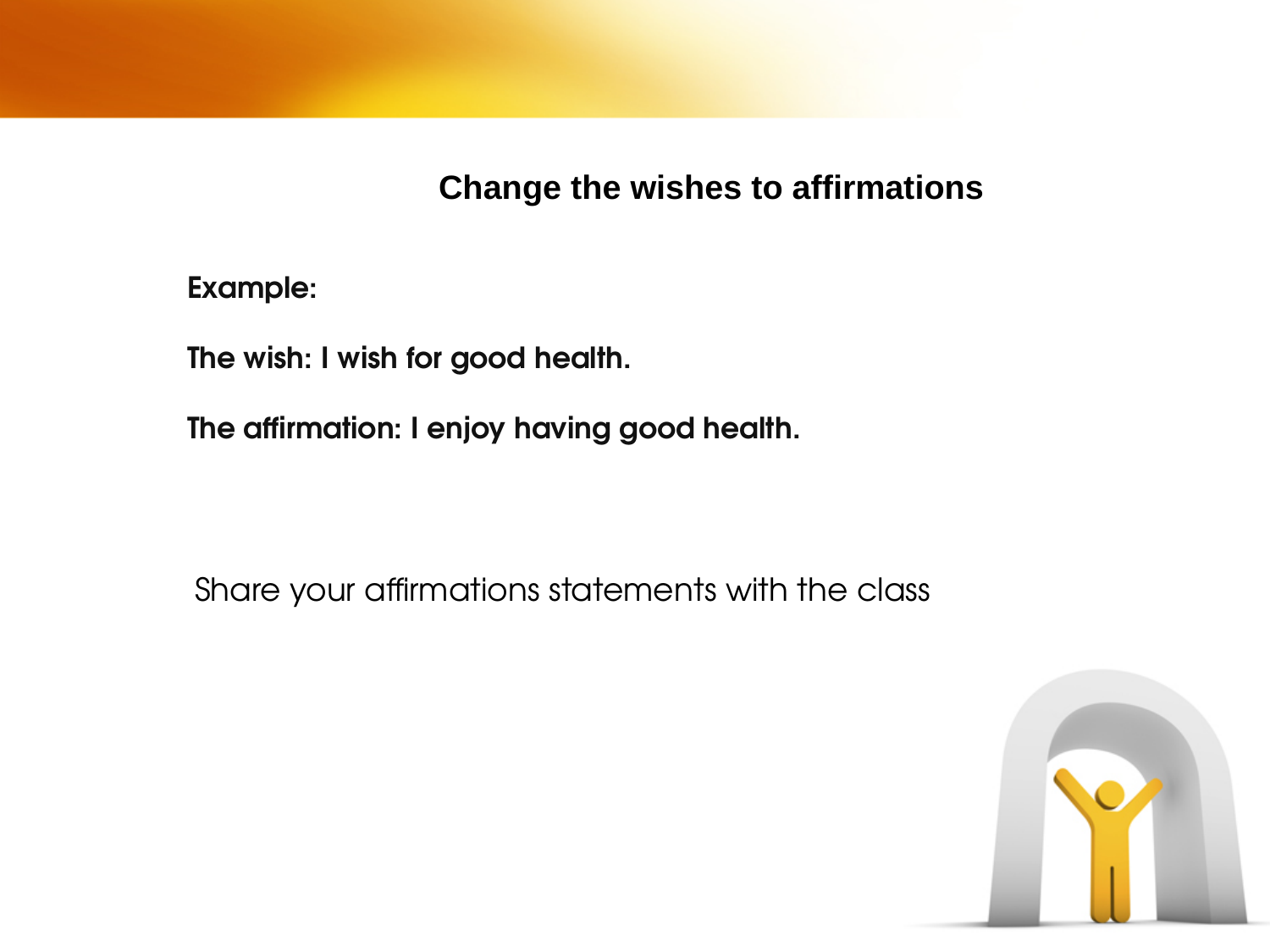

# Change the wishes to affirmations Example: The wish: I wish for good health. The affirmation: I enjoy having good health.
Share your affirmations statements with the class